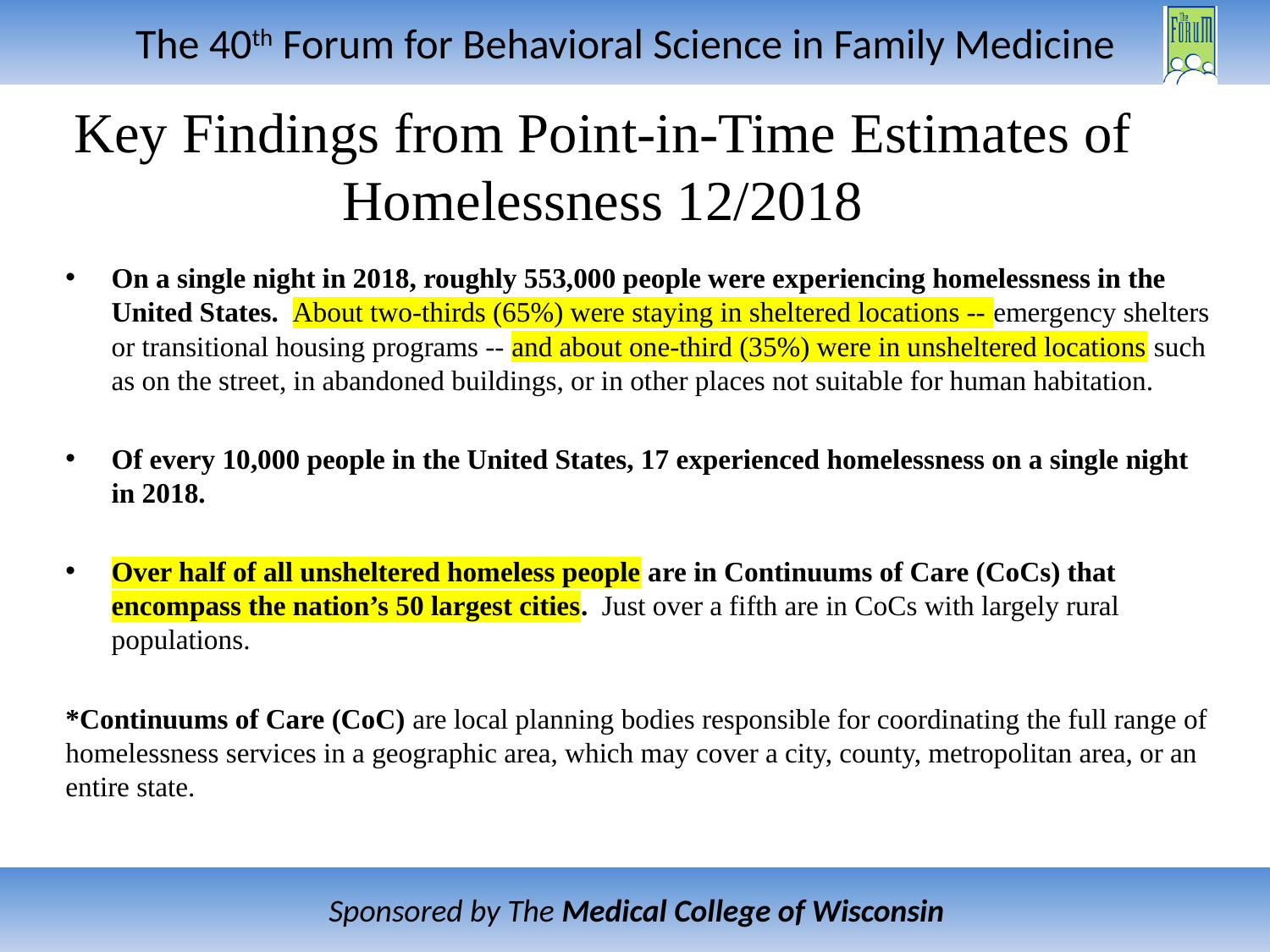

# Key Findings from Point-in-Time Estimates of Homelessness 12/2018
On a single night in 2018, roughly 553,000 people were experiencing homelessness in the United States.  About two-thirds (65%) were staying in sheltered locations -- emergency shelters or transitional housing programs -- and about one-third (35%) were in unsheltered locations such as on the street, in abandoned buildings, or in other places not suitable for human habitation.

Of every 10,000 people in the United States, 17 experienced homelessness on a single night in 2018.

Over half of all unsheltered homeless people are in Continuums of Care (CoCs) that encompass the nation’s 50 largest cities.  Just over a fifth are in CoCs with largely rural populations.

*Continuums of Care (CoC) are local planning bodies responsible for coordinating the full range of homelessness services in a geographic area, which may cover a city, county, metropolitan area, or an entire state.